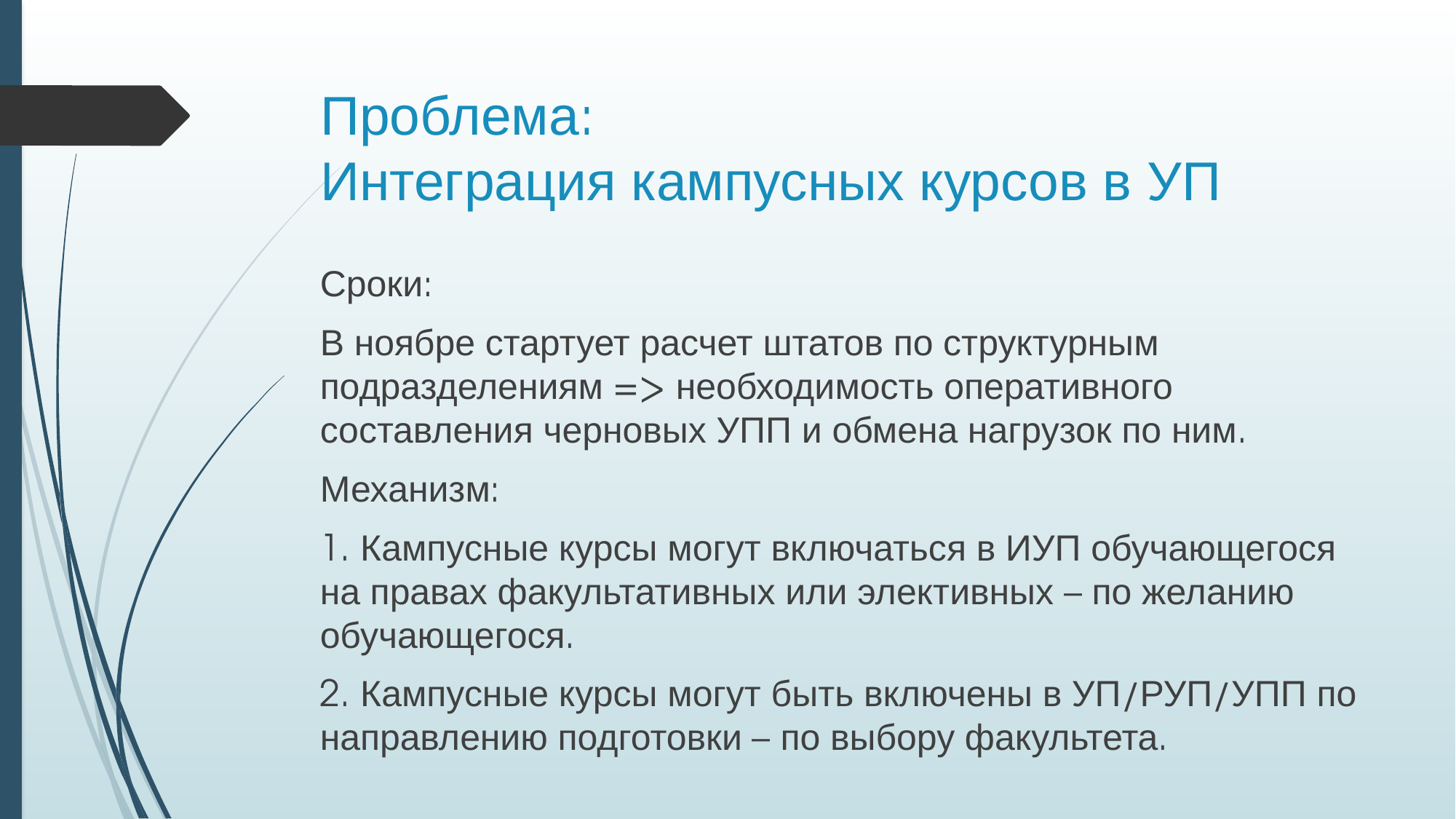

# Проблема: Интеграция кампусных курсов в УП
Сроки:
В ноябре стартует расчет штатов по структурным подразделениям => необходимость оперативного составления черновых УПП и обмена нагрузок по ним.
Механизм:
1. Кампусные курсы могут включаться в ИУП обучающегося на правах факультативных или элективных – по желанию обучающегося.
2. Кампусные курсы могут быть включены в УП/РУП/УПП по направлению подготовки – по выбору факультета.